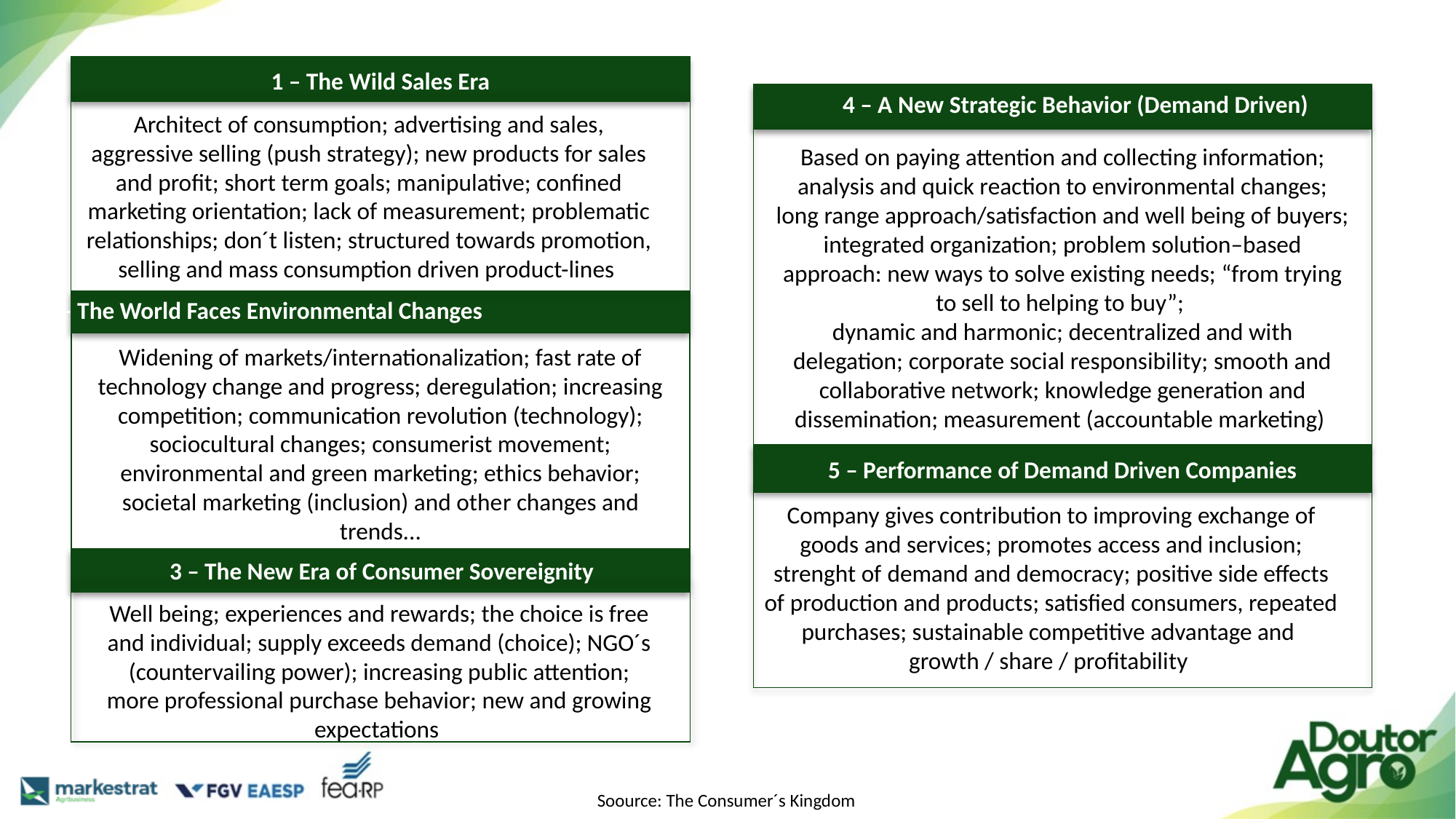

1 – The Wild Sales Era

Architect of consumption; advertising and sales, aggressive selling (push strategy); new products for sales and profit; short term goals; manipulative; confined marketing orientation; lack of measurement; problematic relationships; don´t listen; structured towards promotion, selling and mass consumption driven product-lines
2 – The World Faces Environmental Changes

Widening of markets/internationalization; fast rate of technology change and progress; deregulation; increasing competition; communication revolution (technology); sociocultural changes; consumerist movement; environmental and green marketing; ethics behavior; societal marketing (inclusion) and other changes and trends...

3 – The New Era of Consumer Sovereignity

Well being; experiences and rewards; the choice is free and individual; supply exceeds demand (choice); NGO´s (countervailing power); increasing public attention; more professional purchase behavior; new and growing expectations
4 – A New Strategic Behavior (Demand Driven)

Based on paying attention and collecting information; analysis and quick reaction to environmental changes; long range approach/satisfaction and well being of buyers; integrated organization; problem solution–based approach: new ways to solve existing needs; “from trying to sell to helping to buy”;
dynamic and harmonic; decentralized and with delegation; corporate social responsibility; smooth and collaborative network; knowledge generation and dissemination; measurement (accountable marketing)

5 – Performance of Demand Driven Companies
Company gives contribution to improving exchange of goods and services; promotes access and inclusion; strenght of demand and democracy; positive side effects of production and products; satisfied consumers, repeated purchases; sustainable competitive advantage and  growth / share / profitability

Soource: The Consumer´s Kingdom